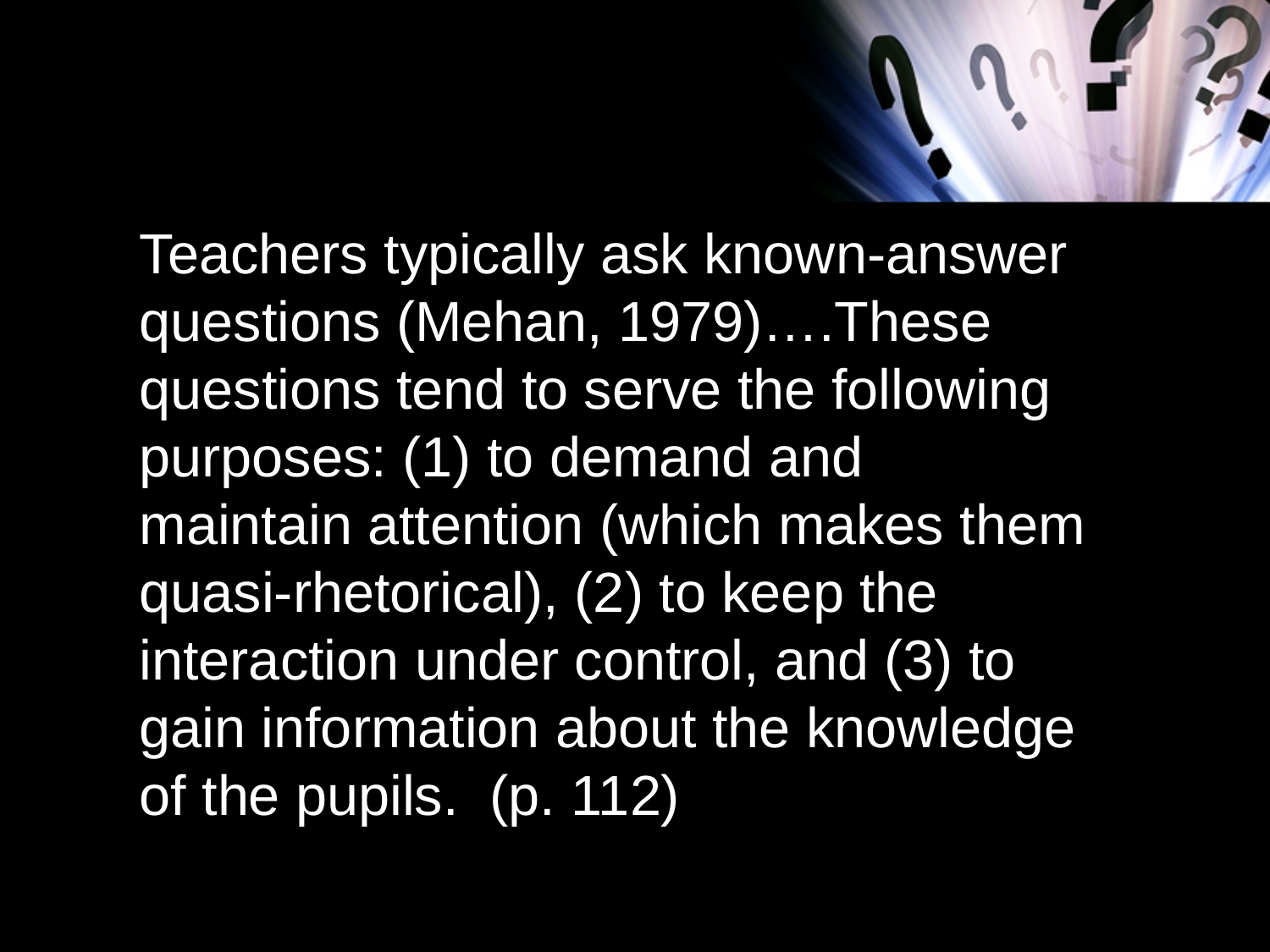

Teachers typically ask known-answer questions (Mehan, 1979)….These questions tend to serve the following purposes: (1) to demand and maintain attention (which makes them quasi-rhetorical), (2) to keep the interaction under control, and (3) to gain information about the knowledge of the pupils.  (p. 112)